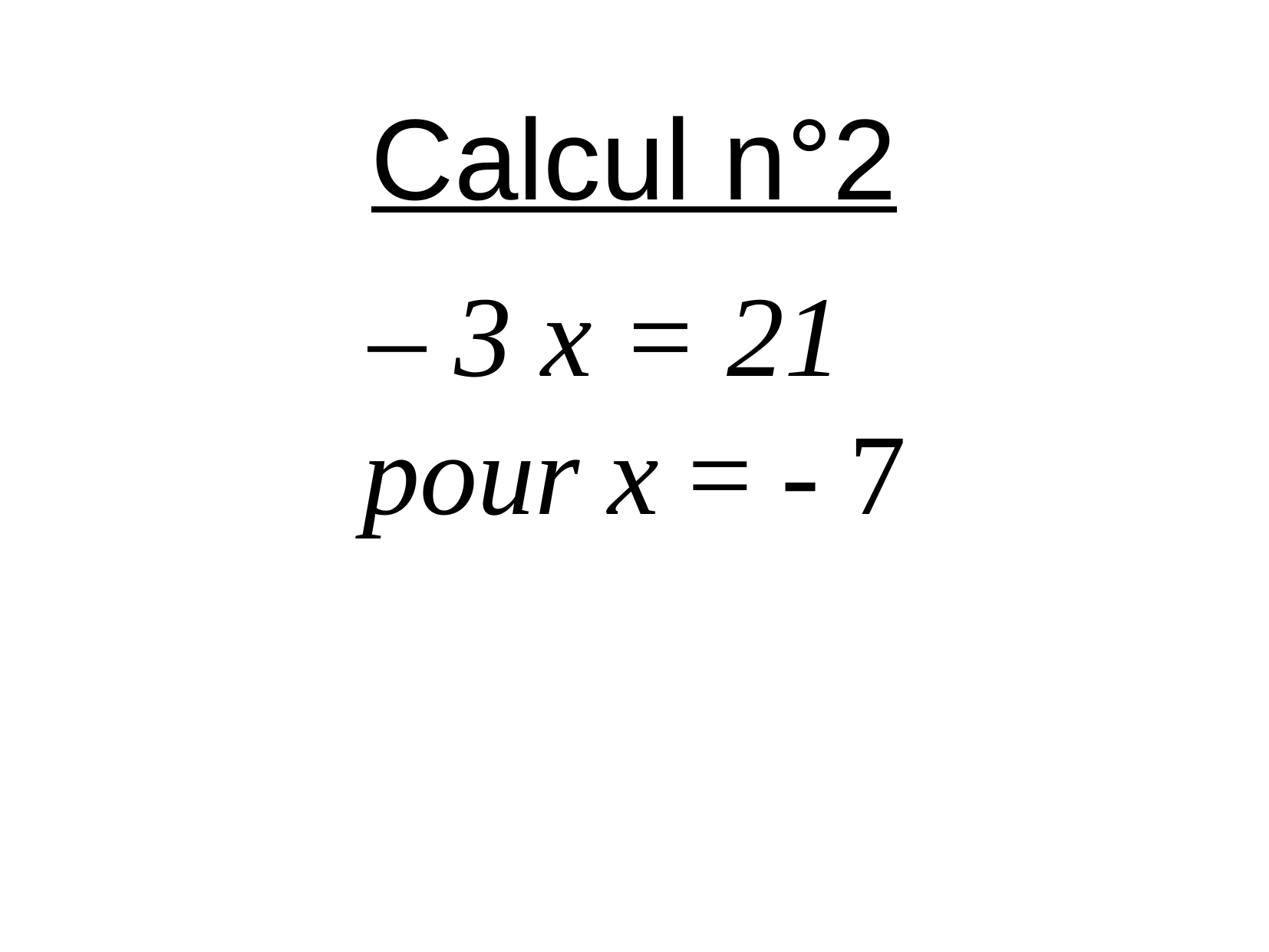

Calcul n°2

– 3 x = 21
pour x = - 7